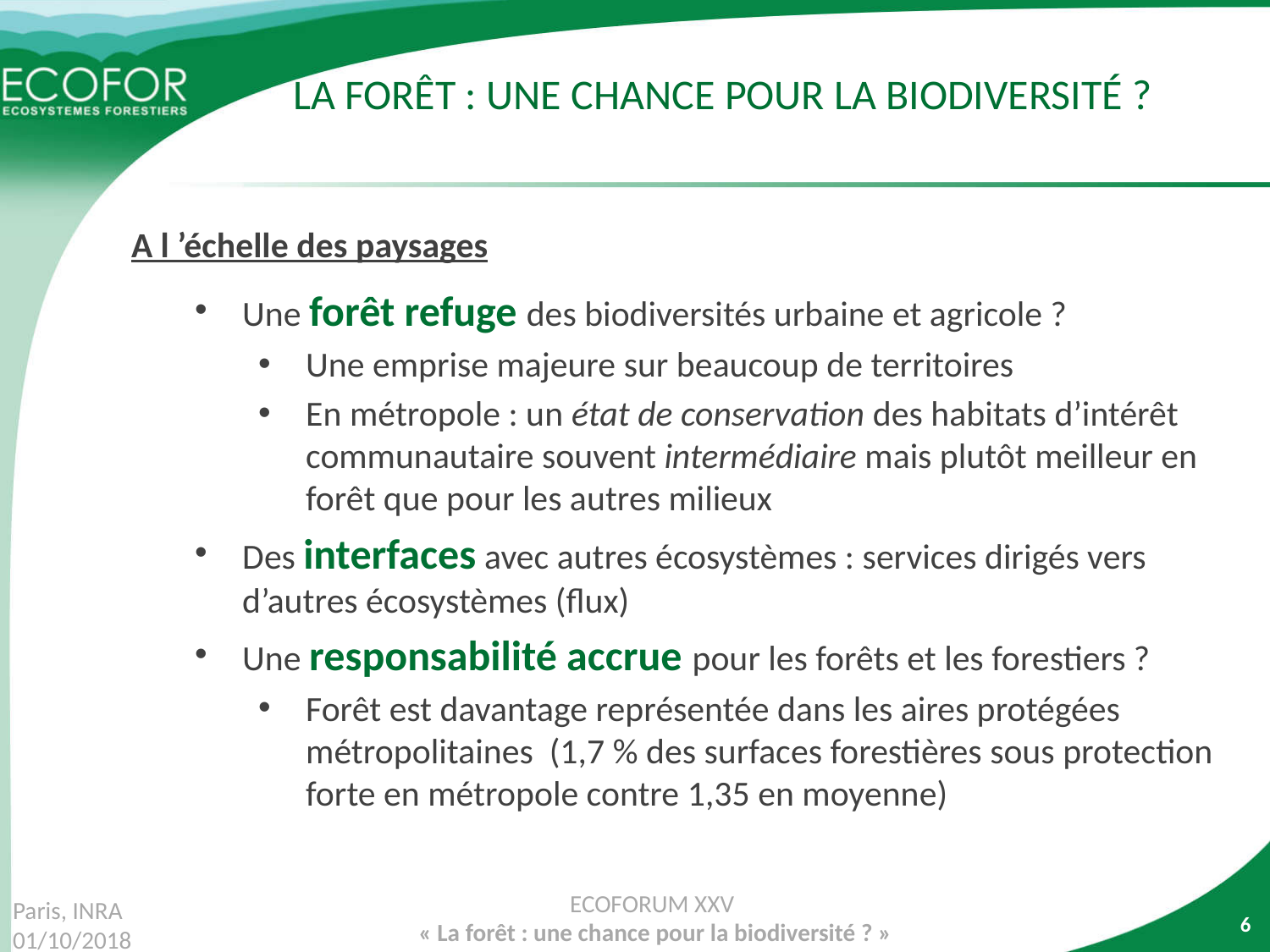

# La forêt : une chance pour la biodiversité ?
A l ’échelle des paysages
Une forêt refuge des biodiversités urbaine et agricole ?
Une emprise majeure sur beaucoup de territoires
En métropole : un état de conservation des habitats d’intérêt communautaire souvent intermédiaire mais plutôt meilleur en forêt que pour les autres milieux
Des interfaces avec autres écosystèmes : services dirigés vers d’autres écosystèmes (flux)
Une responsabilité accrue pour les forêts et les forestiers ?
Forêt est davantage représentée dans les aires protégées métropolitaines  (1,7 % des surfaces forestières sous protection forte en métropole contre 1,35 en moyenne)

ECOFORUM XXV
« La forêt : une chance pour la biodiversité ? »
6
Paris, INRA 01/10/2018